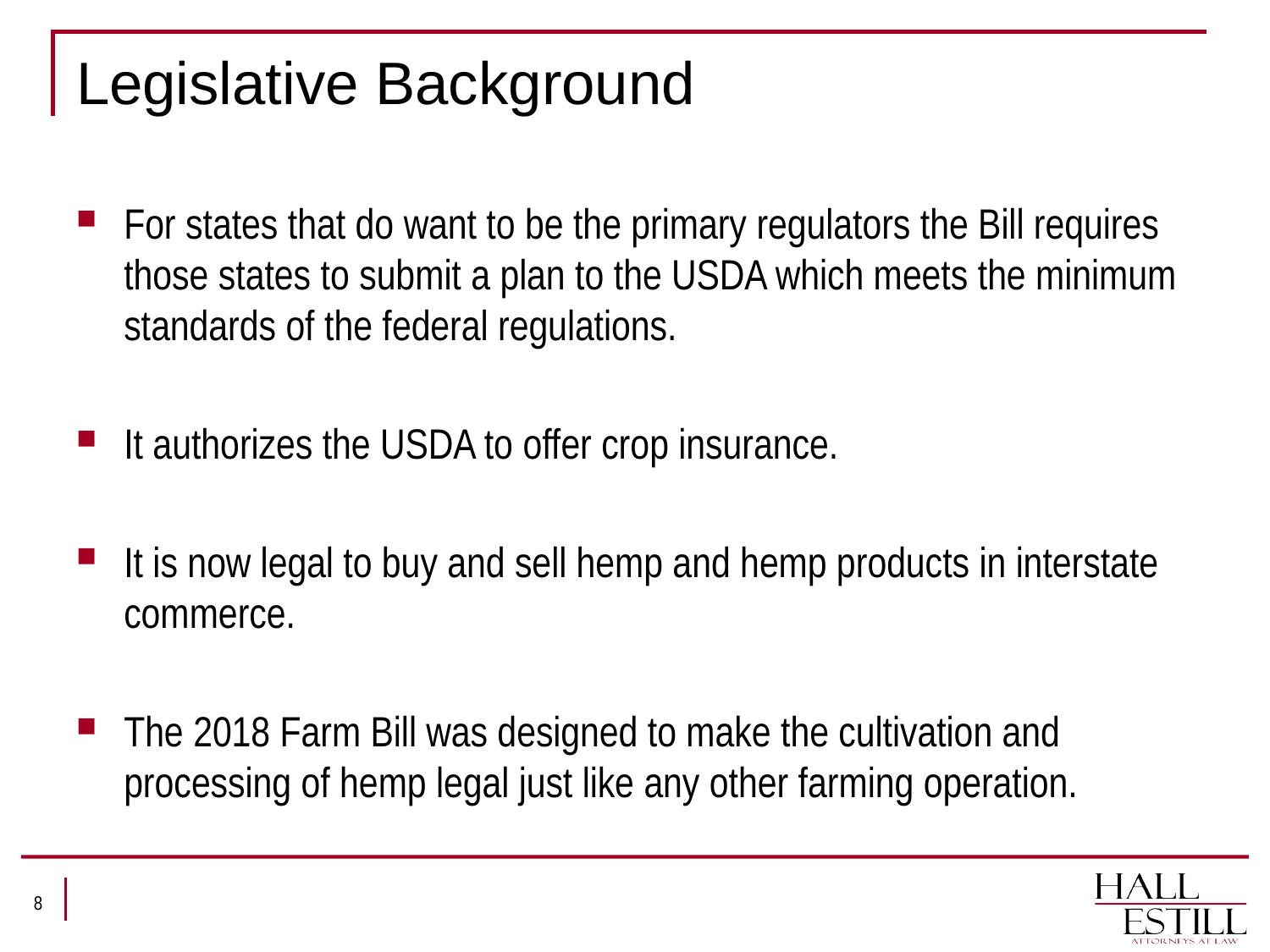

# Legislative Background
For states that do want to be the primary regulators the Bill requires those states to submit a plan to the USDA which meets the minimum standards of the federal regulations.

It authorizes the USDA to offer crop insurance.

It is now legal to buy and sell hemp and hemp products in interstate commerce.

The 2018 Farm Bill was designed to make the cultivation and processing of hemp legal just like any other farming operation.
8